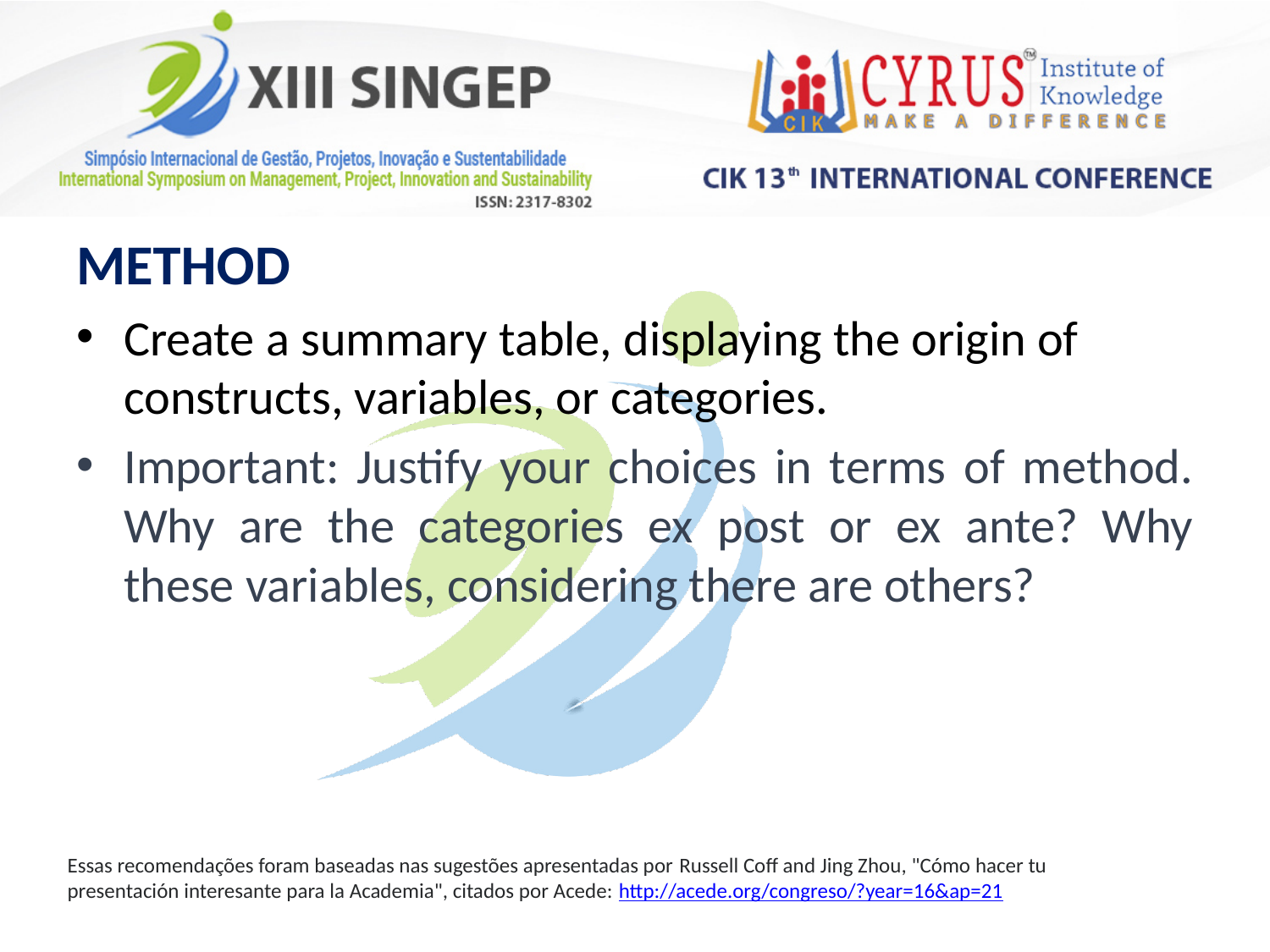

METHOD
Create a summary table, displaying the origin of constructs, variables, or categories.
Important: Justify your choices in terms of method. Why are the categories ex post or ex ante? Why these variables, considering there are others?
Essas recomendações foram baseadas nas sugestões apresentadas por Russell Coff and Jing Zhou, "Cómo hacer tu presentación interesante para la Academia", citados por Acede: http://acede.org/congreso/?year=16&ap=21